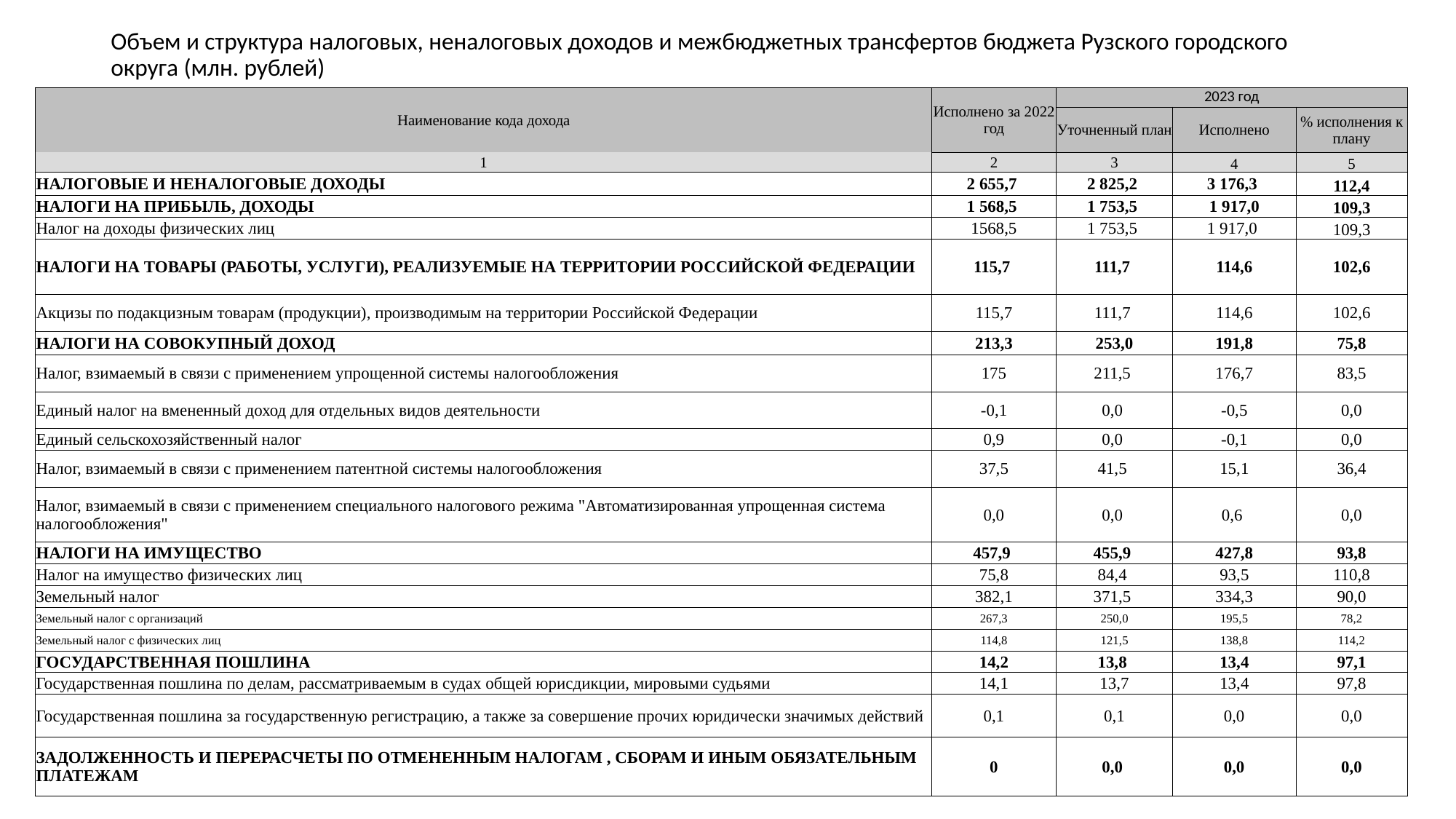

# Объем и структура налоговых, неналоговых доходов и межбюджетных трансфертов бюджета Рузского городского округа (млн. рублей)
| Наименование кода дохода | Исполнено за 2022 год | 2023 год |  |  |
| --- | --- | --- | --- | --- |
|  |  | Уточненный план | Исполнено | % исполнения к плану |
| 1 | 2 | 3 | 4 | 5 |
| НАЛОГОВЫЕ И НЕНАЛОГОВЫЕ ДОХОДЫ | 2 655,7 | 2 825,2 | 3 176,3 | 112,4 |
| НАЛОГИ НА ПРИБЫЛЬ, ДОХОДЫ | 1 568,5 | 1 753,5 | 1 917,0 | 109,3 |
| Налог на доходы физических лиц | 1568,5 | 1 753,5 | 1 917,0 | 109,3 |
| НАЛОГИ НА ТОВАРЫ (РАБОТЫ, УСЛУГИ), РЕАЛИЗУЕМЫЕ НА ТЕРРИТОРИИ РОССИЙСКОЙ ФЕДЕРАЦИИ | 115,7 | 111,7 | 114,6 | 102,6 |
| Акцизы по подакцизным товарам (продукции), производимым на территории Российской Федерации | 115,7 | 111,7 | 114,6 | 102,6 |
| НАЛОГИ НА СОВОКУПНЫЙ ДОХОД | 213,3 | 253,0 | 191,8 | 75,8 |
| Налог, взимаемый в связи с применением упрощенной системы налогообложения | 175 | 211,5 | 176,7 | 83,5 |
| Единый налог на вмененный доход для отдельных видов деятельности | -0,1 | 0,0 | -0,5 | 0,0 |
| Единый сельскохозяйственный налог | 0,9 | 0,0 | -0,1 | 0,0 |
| Налог, взимаемый в связи с применением патентной системы налогообложения | 37,5 | 41,5 | 15,1 | 36,4 |
| Налог, взимаемый в связи с применением специального налогового режима "Автоматизированная упрощенная система налогообложения" | 0,0 | 0,0 | 0,6 | 0,0 |
| НАЛОГИ НА ИМУЩЕСТВО | 457,9 | 455,9 | 427,8 | 93,8 |
| Налог на имущество физических лиц | 75,8 | 84,4 | 93,5 | 110,8 |
| Земельный налог | 382,1 | 371,5 | 334,3 | 90,0 |
| Земельный налог с организаций | 267,3 | 250,0 | 195,5 | 78,2 |
| Земельный налог с физических лиц | 114,8 | 121,5 | 138,8 | 114,2 |
| ГОСУДАРСТВЕННАЯ ПОШЛИНА | 14,2 | 13,8 | 13,4 | 97,1 |
| Государственная пошлина по делам, рассматриваемым в судах общей юрисдикции, мировыми судьями | 14,1 | 13,7 | 13,4 | 97,8 |
| Государственная пошлина за государственную регистрацию, а также за совершение прочих юридически значимых действий | 0,1 | 0,1 | 0,0 | 0,0 |
| ЗАДОЛЖЕННОСТЬ И ПЕРЕРАСЧЕТЫ ПО ОТМЕНЕННЫМ НАЛОГАМ , СБОРАМ И ИНЫМ ОБЯЗАТЕЛЬНЫМ ПЛАТЕЖАМ | 0 | 0,0 | 0,0 | 0,0 |